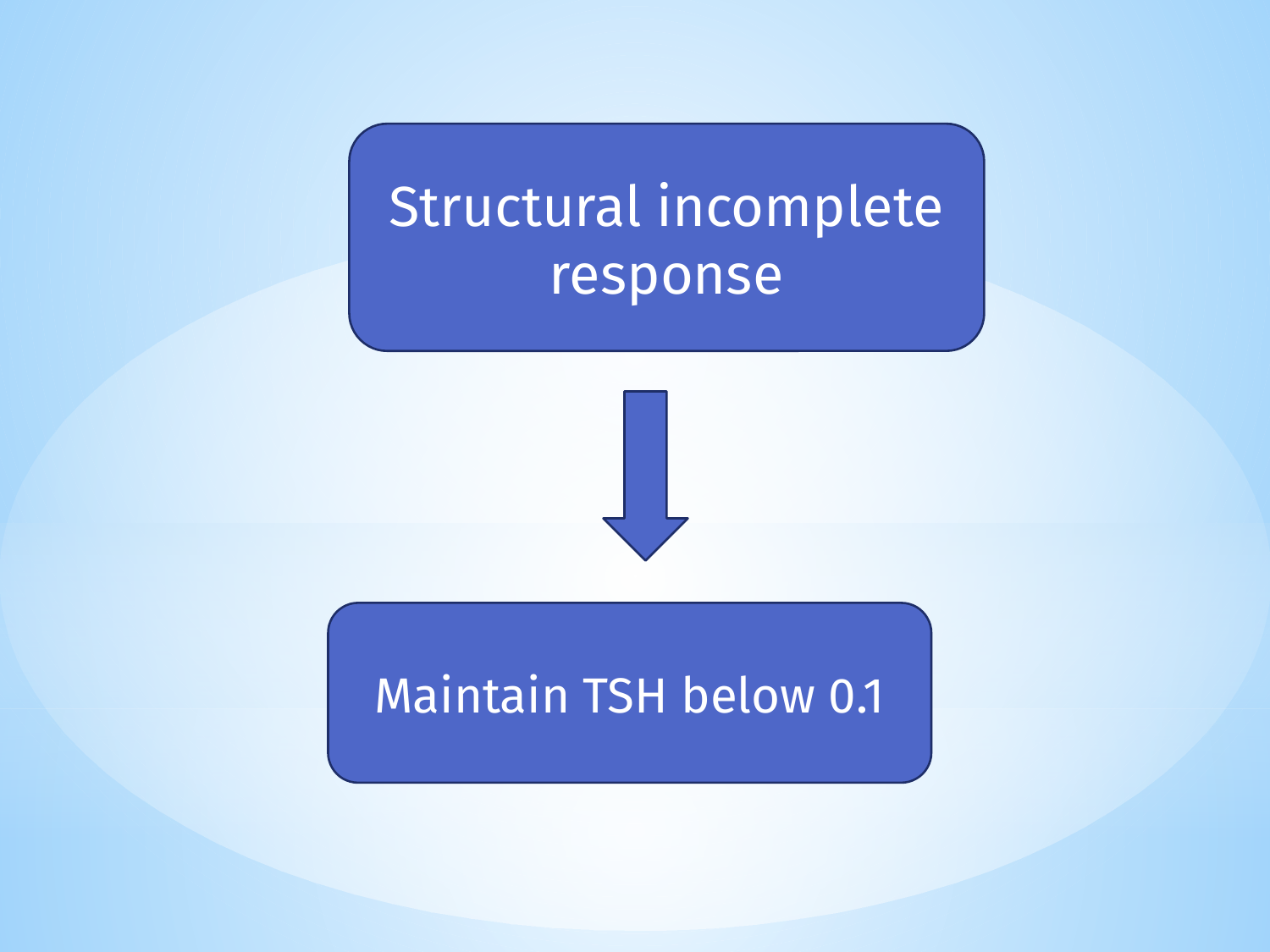

Structural incomplete response

Maintain TSH below 0.1